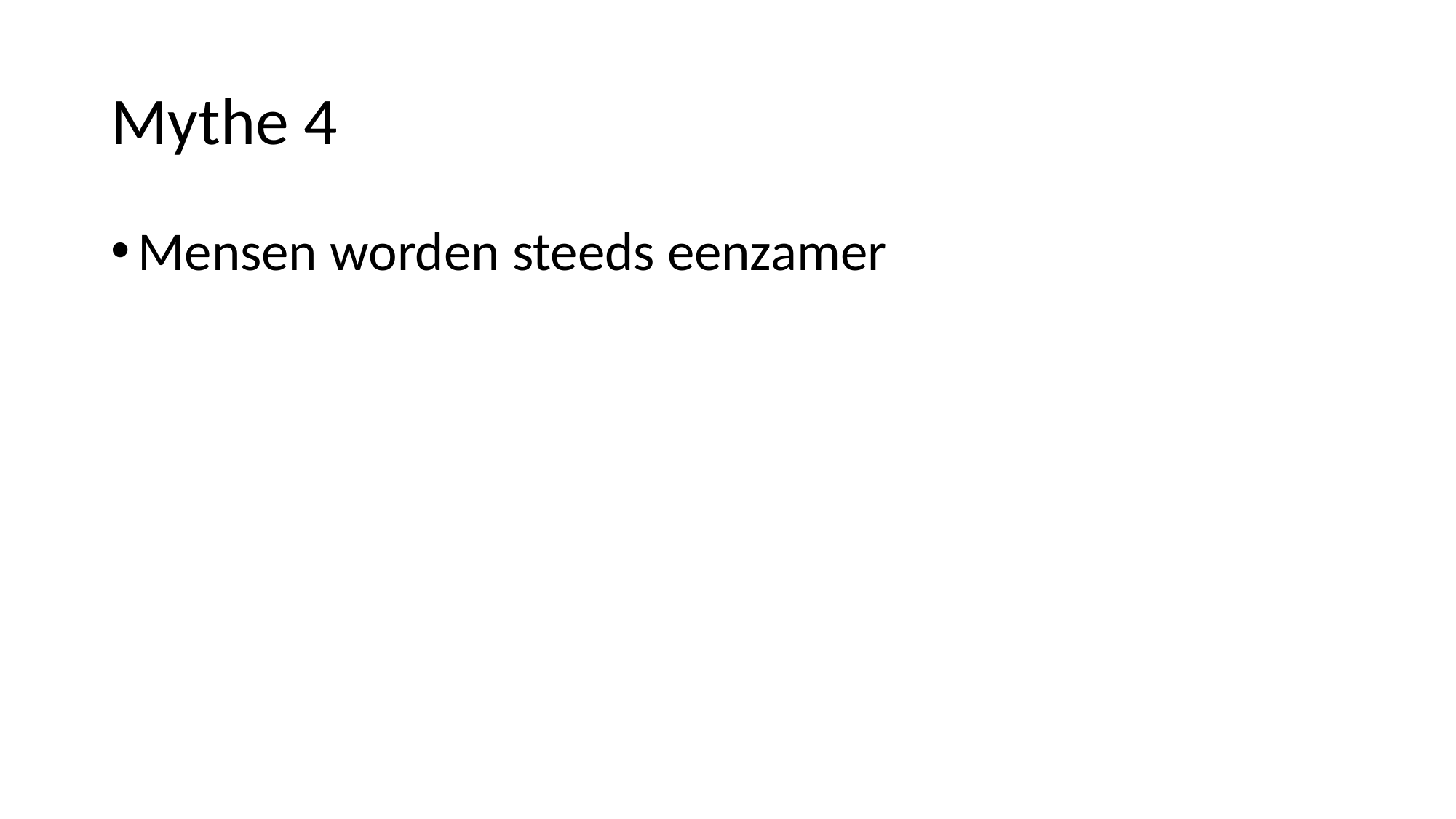

# Mythe 4
Mensen worden steeds eenzamer